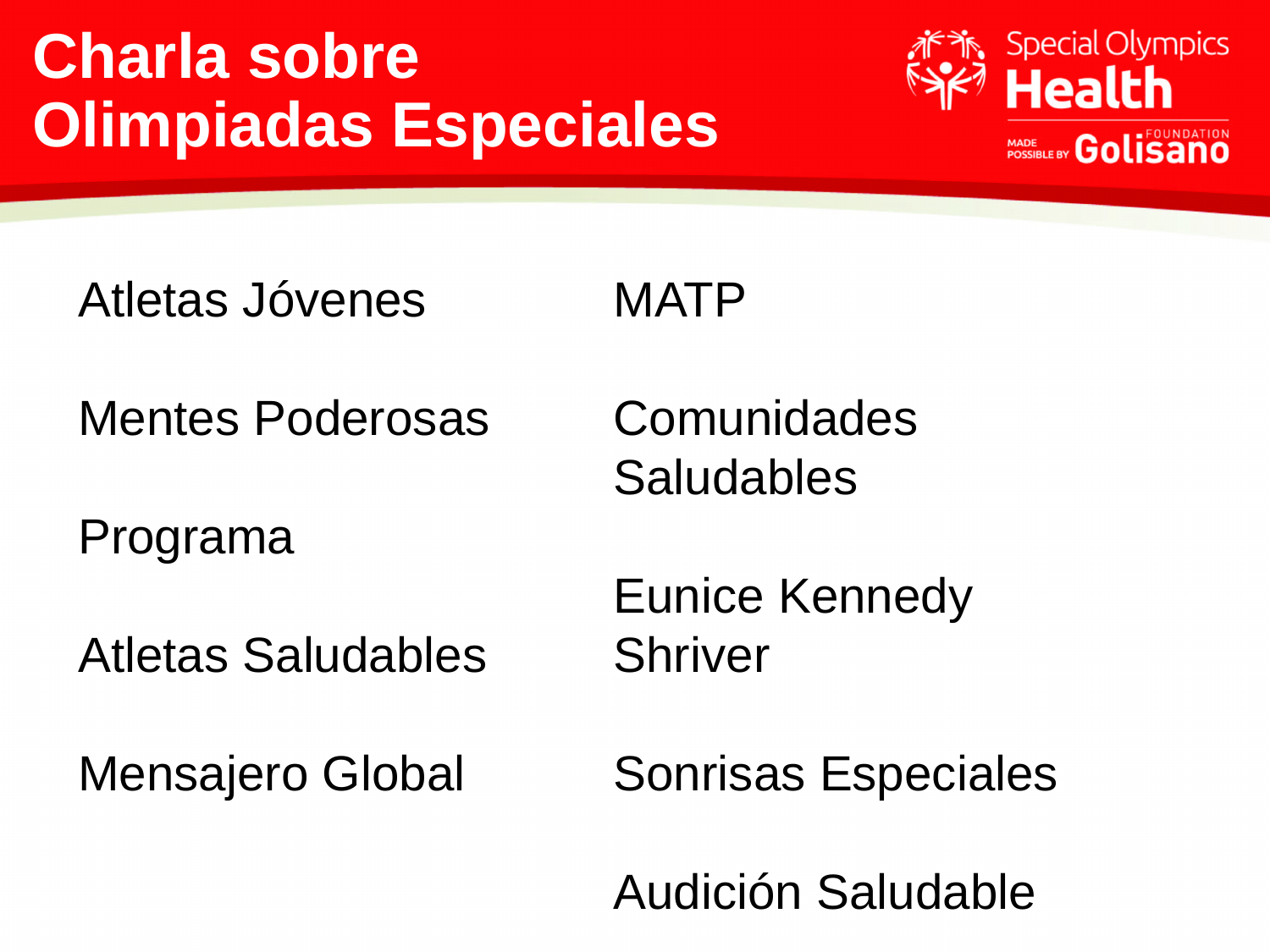

# Charla sobre Olimpiadas Especiales

Atletas Jóvenes

Mentes Poderosas

Programa

Atletas Saludables

Mensajero Global
MATP

Comunidades Saludables

Eunice Kennedy Shriver

Sonrisas Especiales

Audición Saludable